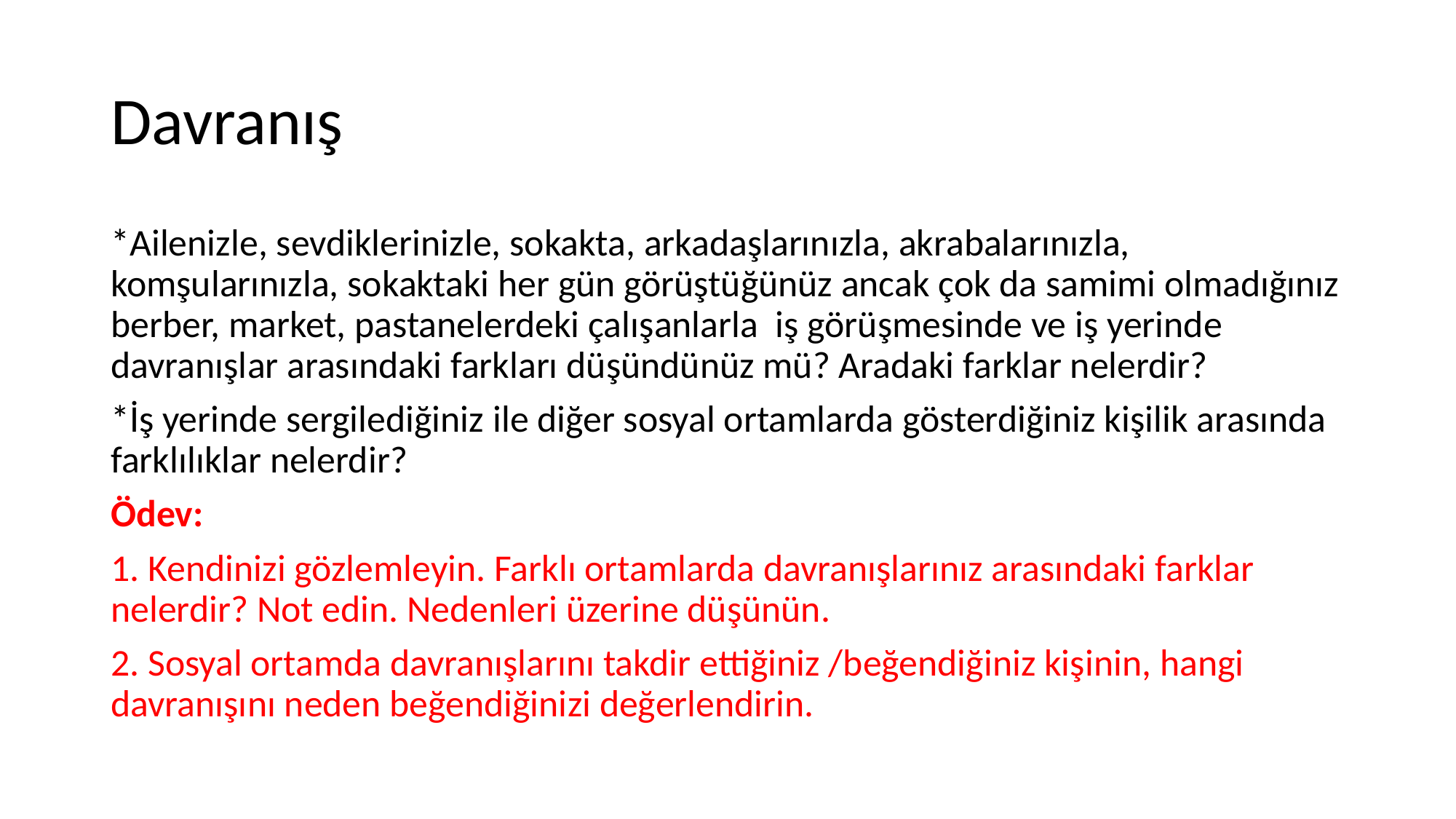

# Davranış
*Ailenizle, sevdiklerinizle, sokakta, arkadaşlarınızla, akrabalarınızla, komşularınızla, sokaktaki her gün görüştüğünüz ancak çok da samimi olmadığınız berber, market, pastanelerdeki çalışanlarla  iş görüşmesinde ve iş yerinde davranışlar arasındaki farkları düşündünüz mü? Aradaki farklar nelerdir?
*İş yerinde sergilediğiniz ile diğer sosyal ortamlarda gösterdiğiniz kişilik arasında farklılıklar nelerdir?
Ödev:
1. Kendinizi gözlemleyin. Farklı ortamlarda davranışlarınız arasındaki farklar nelerdir? Not edin. Nedenleri üzerine düşünün.
2. Sosyal ortamda davranışlarını takdir ettiğiniz /beğendiğiniz kişinin, hangi davranışını neden beğendiğinizi değerlendirin.